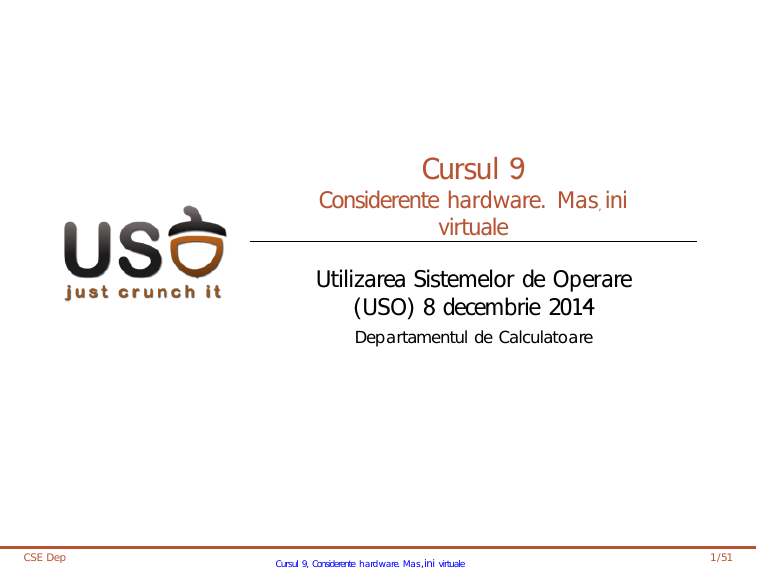

# Cursul 9
Considerente hardware. Mas, ini virtuale

Utilizarea Sistemelor de Operare (USO) 8 decembrie 2014
Departamentul de Calculatoare

CSE Dep
Cursul 9, Considerente hardware. Mas,ini virtuale
1/51